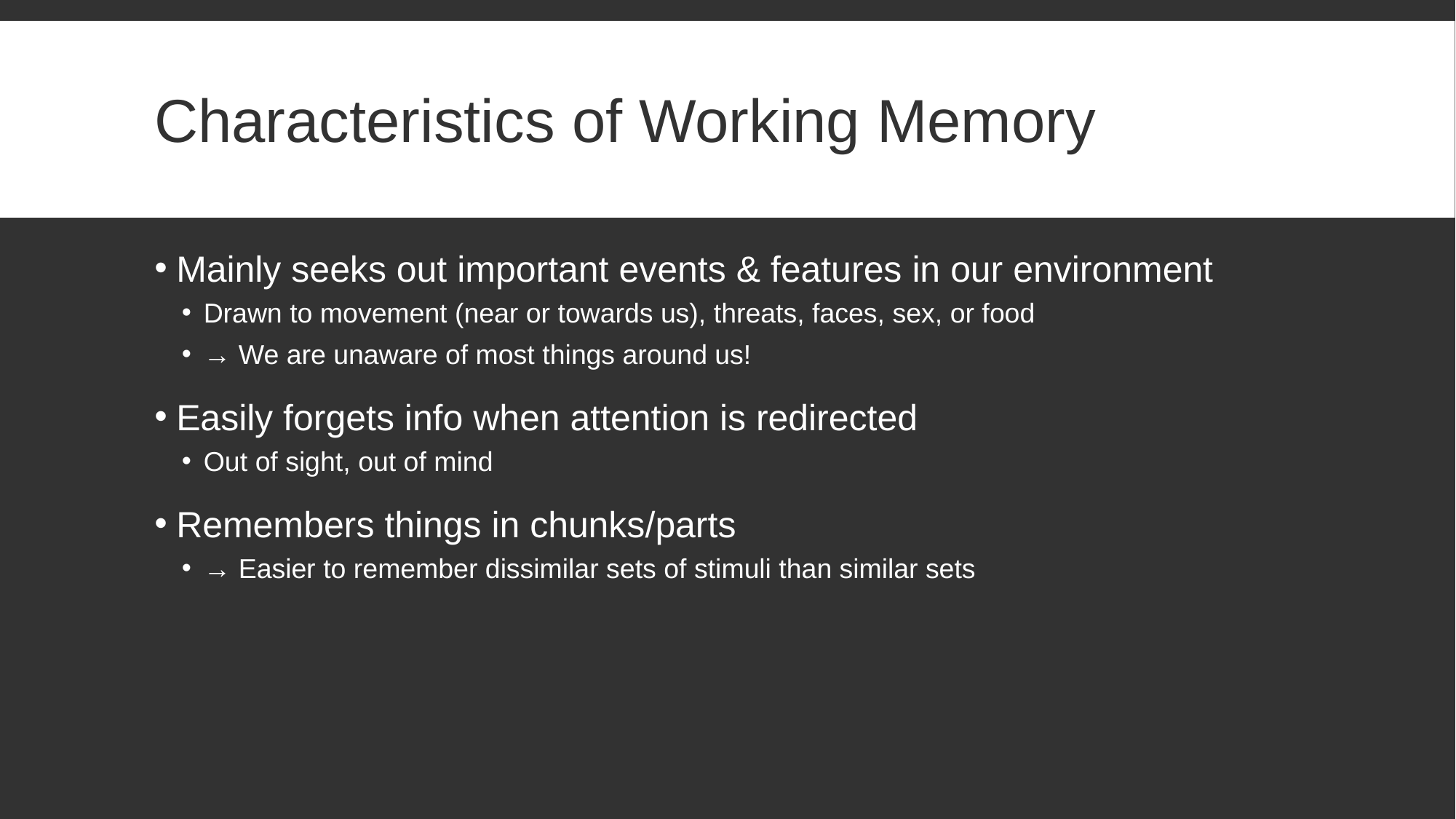

# Characteristics of Working Memory
Mainly seeks out important events & features in our environment
Drawn to movement (near or towards us), threats, faces, sex, or food
→ We are unaware of most things around us!
Easily forgets info when attention is redirected
Out of sight, out of mind
Remembers things in chunks/parts
→ Easier to remember dissimilar sets of stimuli than similar sets